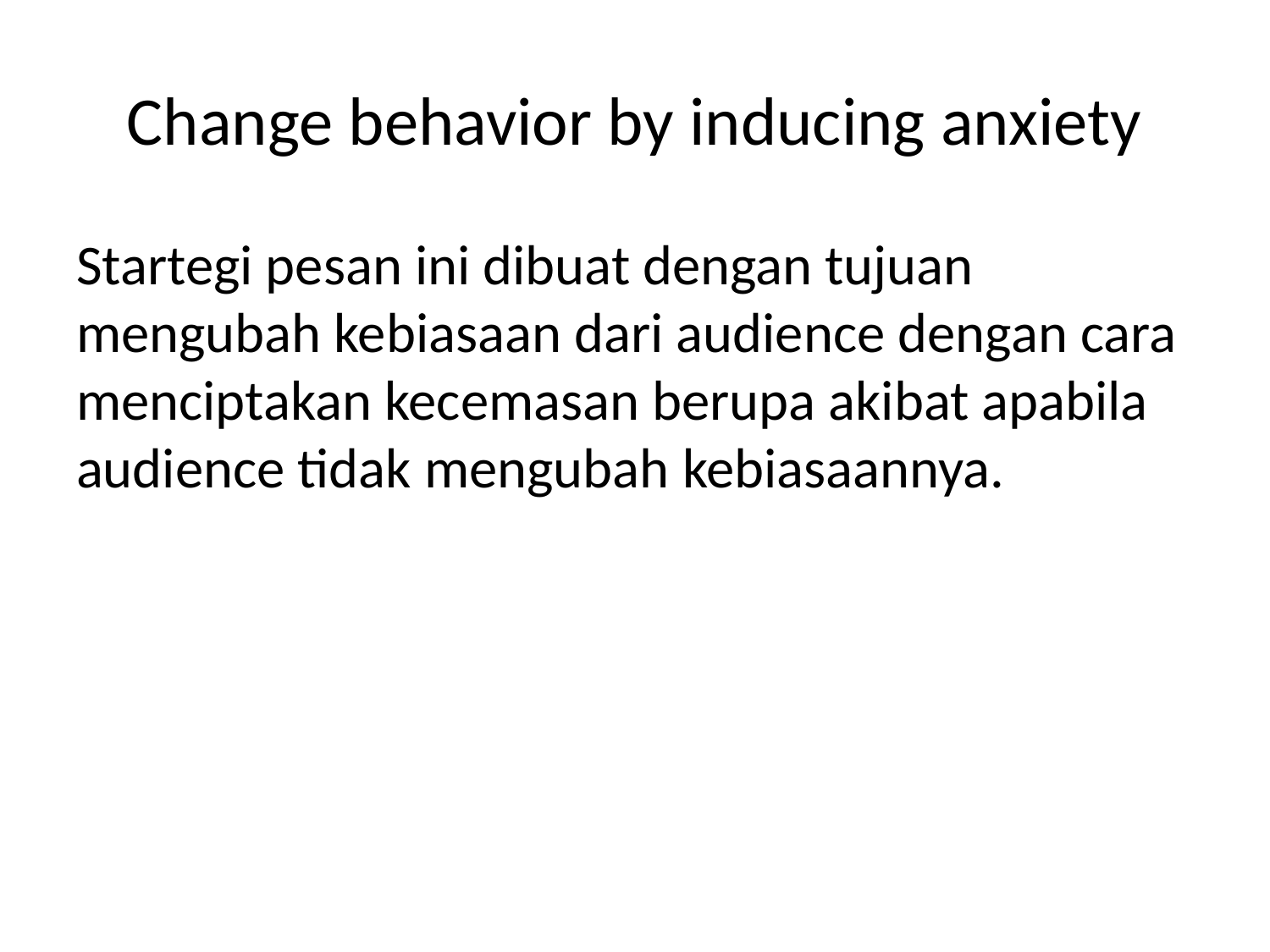

# Change behavior by inducing anxiety
Startegi pesan ini dibuat dengan tujuan mengubah kebiasaan dari audience dengan cara menciptakan kecemasan berupa akibat apabila audience tidak mengubah kebiasaannya.